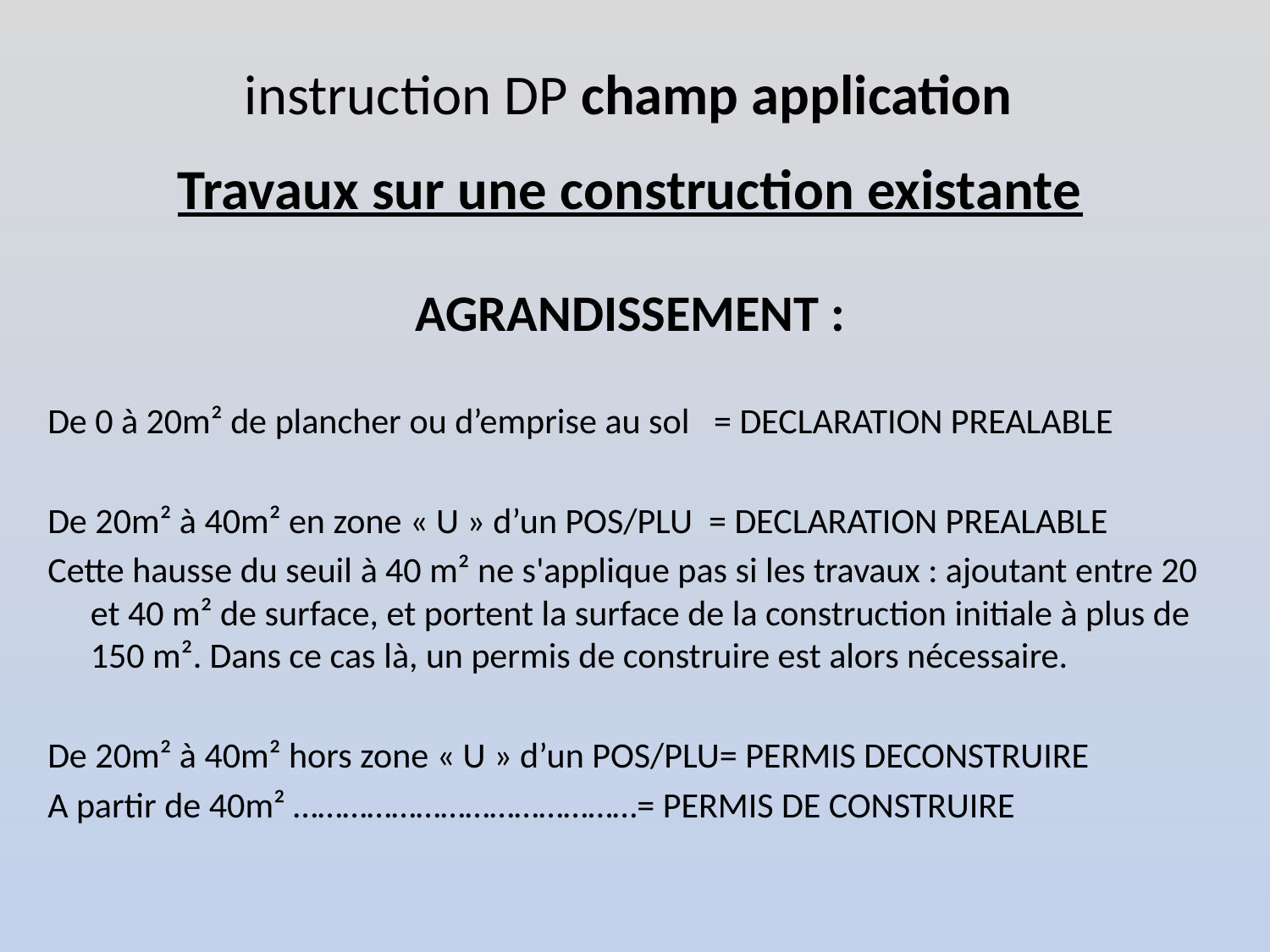

# instruction DP champ application
Travaux sur une construction existante

AGRANDISSEMENT :

De 0 à 20m² de plancher ou d’emprise au sol   = DECLARATION PREALABLE

De 20m² à 40m² en zone « U » d’un POS/PLU  = DECLARATION PREALABLE
Cette hausse du seuil à 40 m² ne s'applique pas si les travaux : ajoutant entre 20 et 40 m² de surface, et portent la surface de la construction initiale à plus de 150 m². Dans ce cas là, un permis de construire est alors nécessaire.

De 20m² à 40m² hors zone « U » d’un POS/PLU= PERMIS DECONSTRUIRE
A partir de 40m² ……………………………………= PERMIS DE CONSTRUIRE